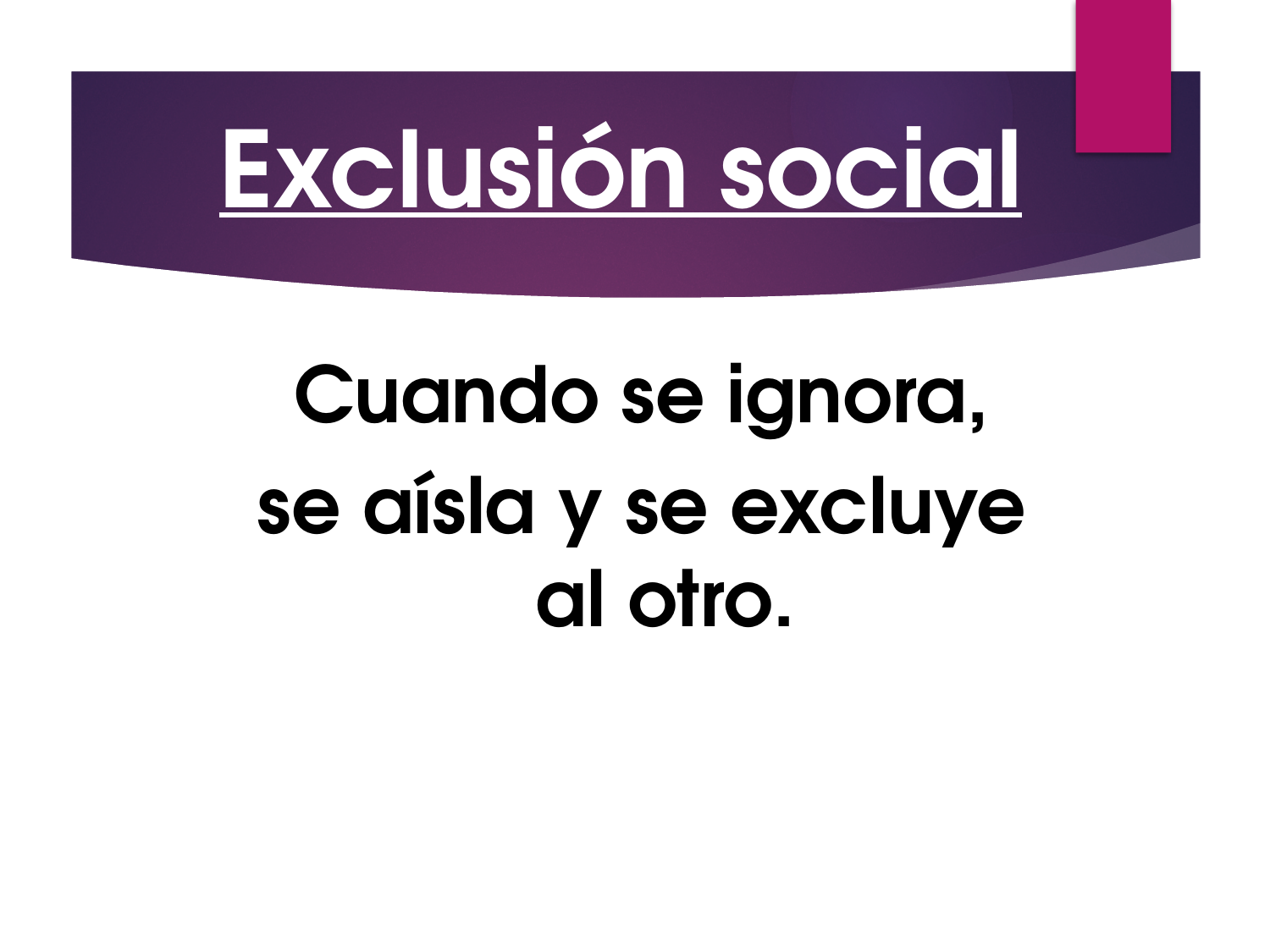

# Exclusión social
Cuando se ignora,
se aísla y se excluye al otro.